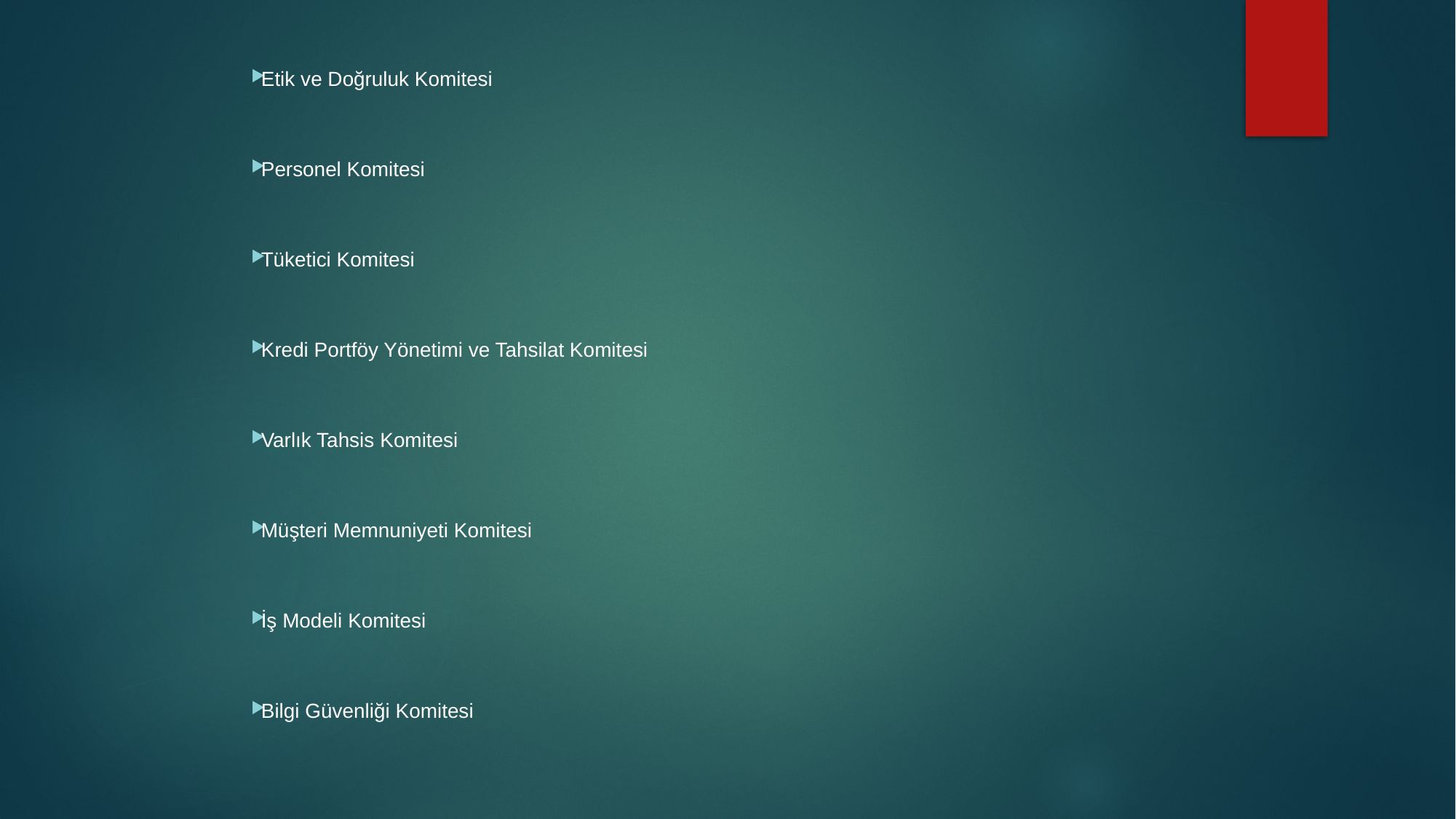

Etik ve Doğruluk Komitesi

Personel Komitesi

Tüketici Komitesi

Kredi Portföy Yönetimi ve Tahsilat Komitesi

Varlık Tahsis Komitesi

Müşteri Memnuniyeti Komitesi

İş Modeli Komitesi

Bilgi Güvenliği Komitesi